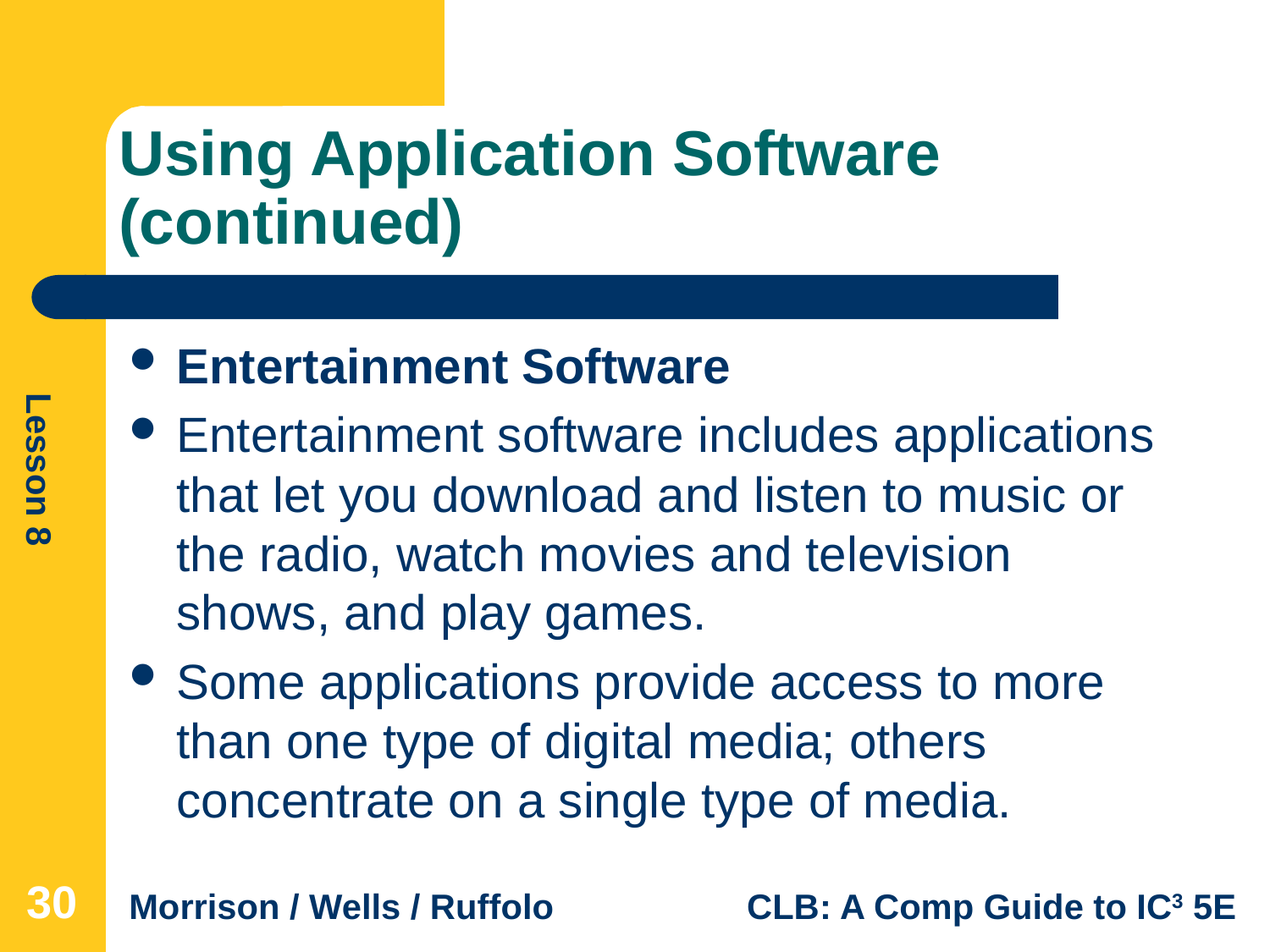

# Using Application Software (continued)
Entertainment Software
Entertainment software includes applications that let you download and listen to music or the radio, watch movies and television shows, and play games.
Some applications provide access to more than one type of digital media; others concentrate on a single type of media.
30